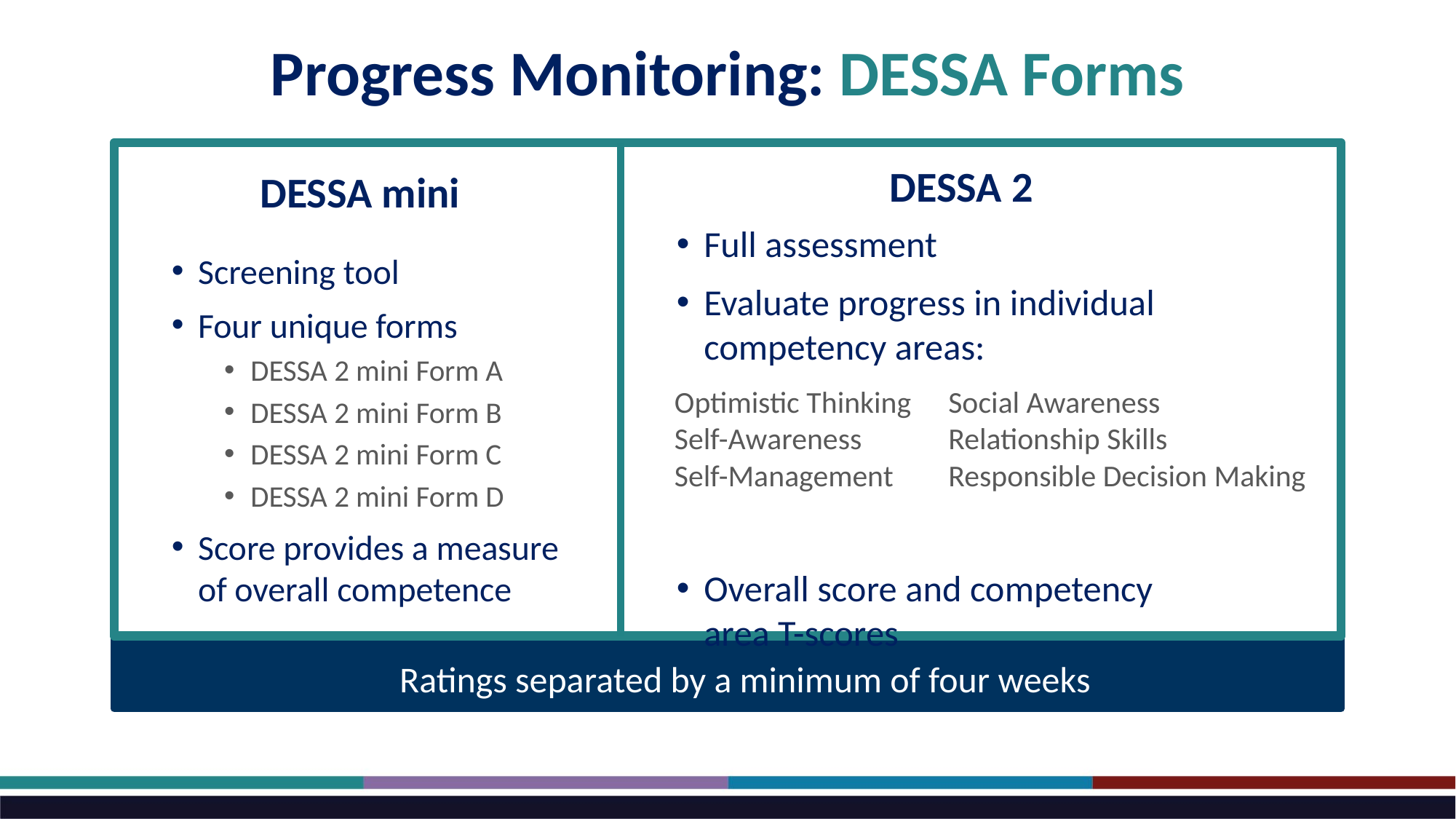

# Progress Monitoring: DESSA Forms

DESSA 2
DESSA mini
Full assessment
Evaluate progress in individual competency areas:

Overall score and competency area T-scores
Screening tool
Four unique forms
DESSA 2 mini Form A
DESSA 2 mini Form B
DESSA 2 mini Form C
DESSA 2 mini Form D
Score provides a measure of overall competence

Social Awareness
Relationship Skills
Responsible Decision Making
Optimistic Thinking
Self-Awareness
Self-Management

Ratings separated by a minimum of four weeks